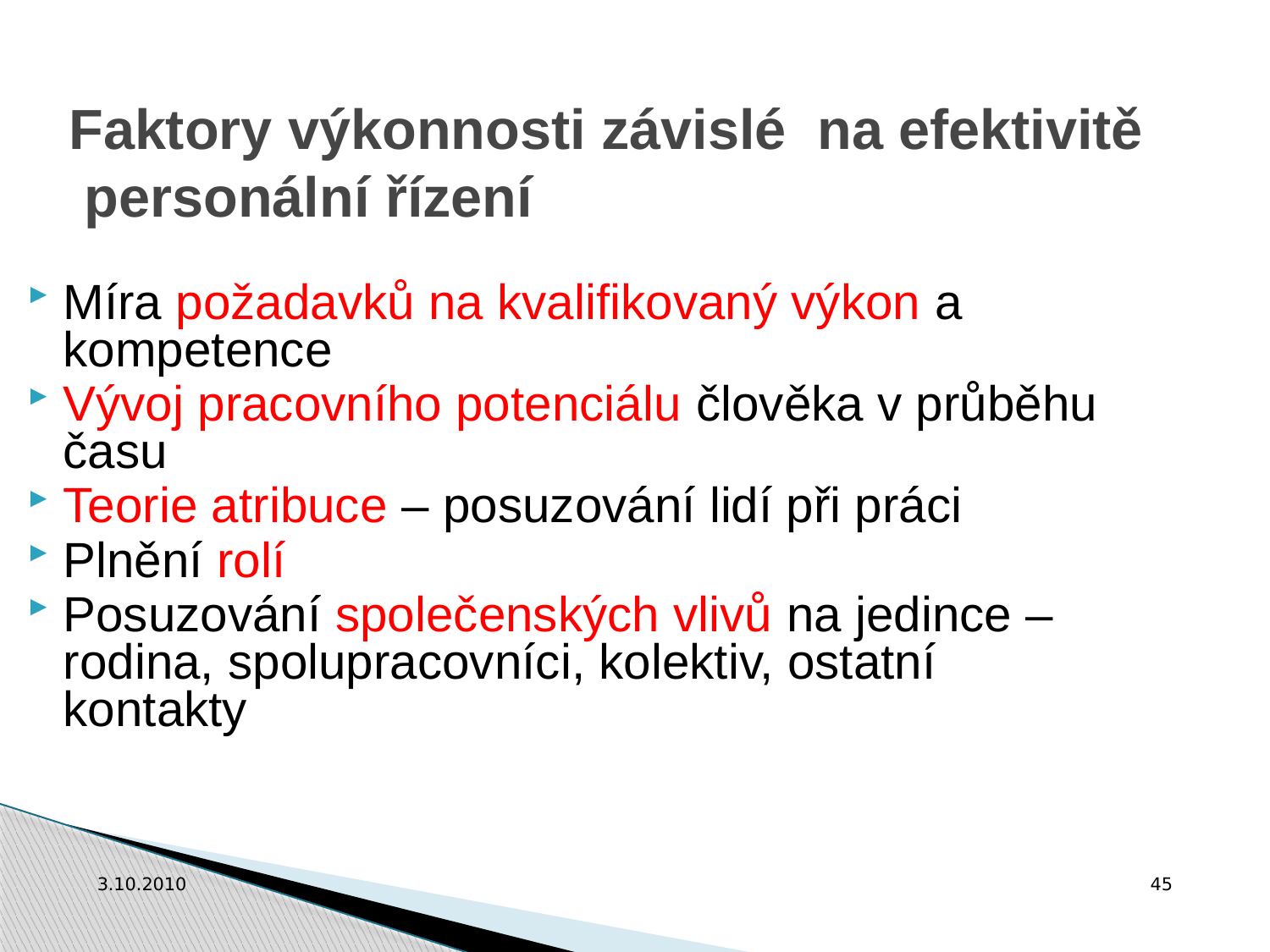

Faktory výkonnosti závislé  na efektivitě  personální řízení
Míra požadavků na kvalifikovaný výkon a kompetence
Vývoj pracovního potenciálu člověka v průběhu času
Teorie atribuce – posuzování lidí při práci
Plnění rolí
Posuzování společenských vlivů na jedince – rodina, spolupracovníci, kolektiv, ostatní kontakty

3.10.2010
45